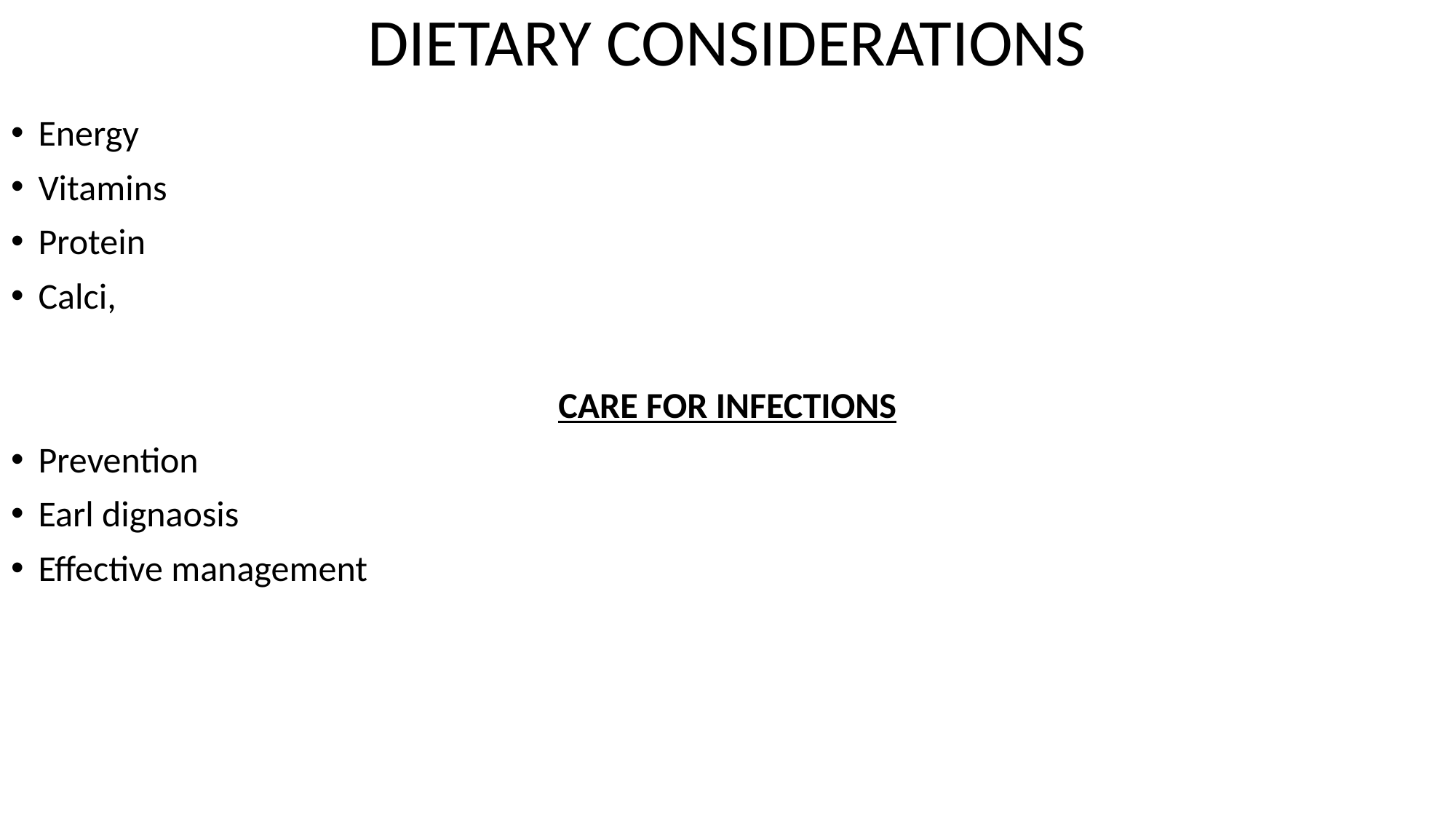

# DIETARY CONSIDERATIONS
Energy
Vitamins
Protein
Calci,

CARE FOR INFECTIONS
Prevention
Earl dignaosis
Effective management